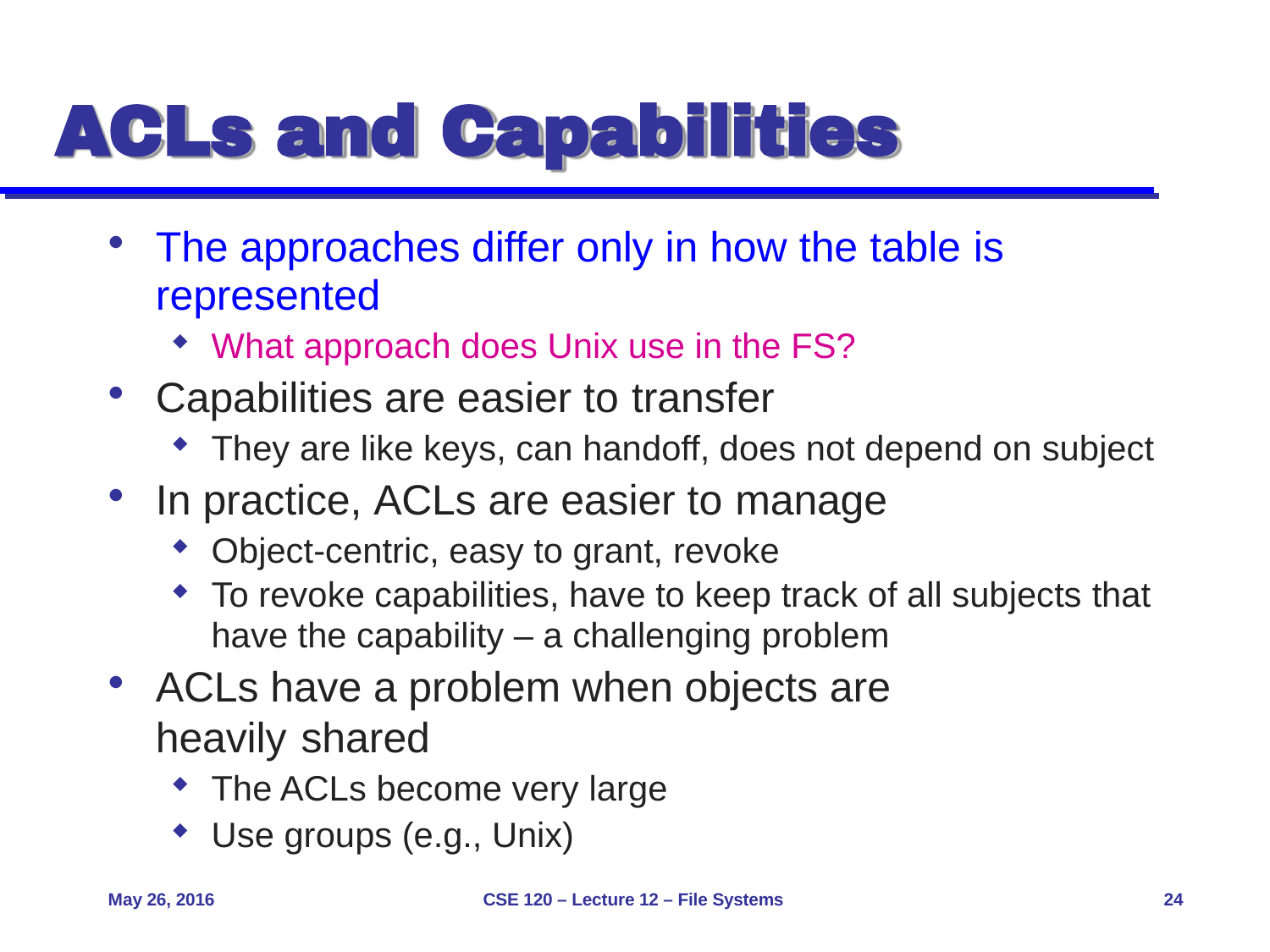

# ACLs and Capabilities
The approaches differ only in how the table is
represented
What approach does Unix use in the FS?
Capabilities are easier to transfer
They are like keys, can handoff, does not depend on subject
In practice, ACLs are easier to manage
Object-centric, easy to grant, revoke
To revoke capabilities, have to keep track of all subjects that
have the capability – a challenging problem
ACLs have a problem when objects are heavily shared
The ACLs become very large
Use groups (e.g., Unix)
May 26, 2016
CSE 120 – Lecture 12 – File Systems
24